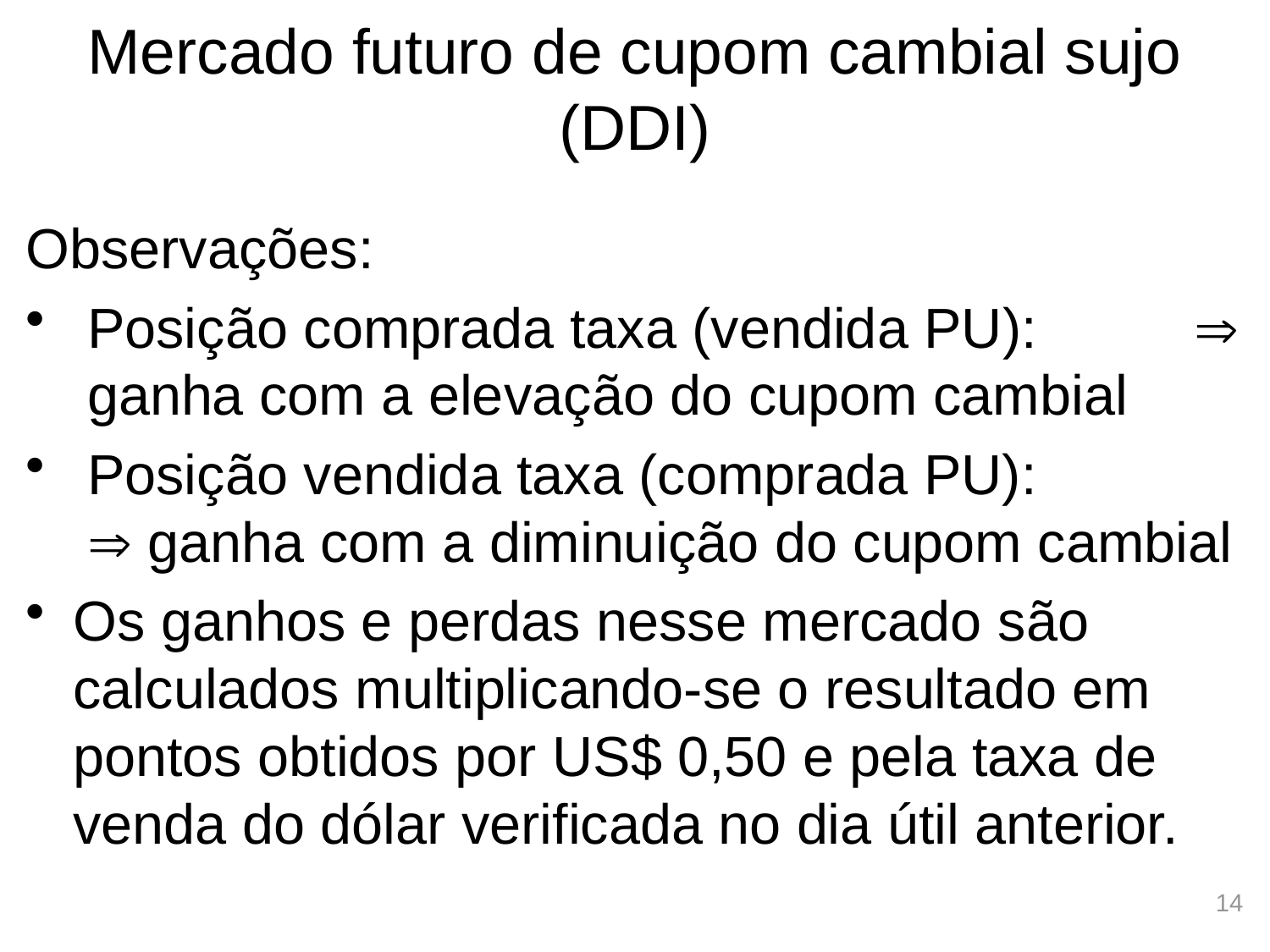

# Mercado futuro de cupom cambial sujo (DDI)
Observações:
Posição comprada taxa (vendida PU):          ⇒ ganha com a elevação do cupom cambial
Posição vendida taxa (comprada PU):           ⇒ ganha com a diminuição do cupom cambial
Os ganhos e perdas nesse mercado são calculados multiplicando-se o resultado em pontos obtidos por US$ 0,50 e pela taxa de venda do dólar verificada no dia útil anterior.
14